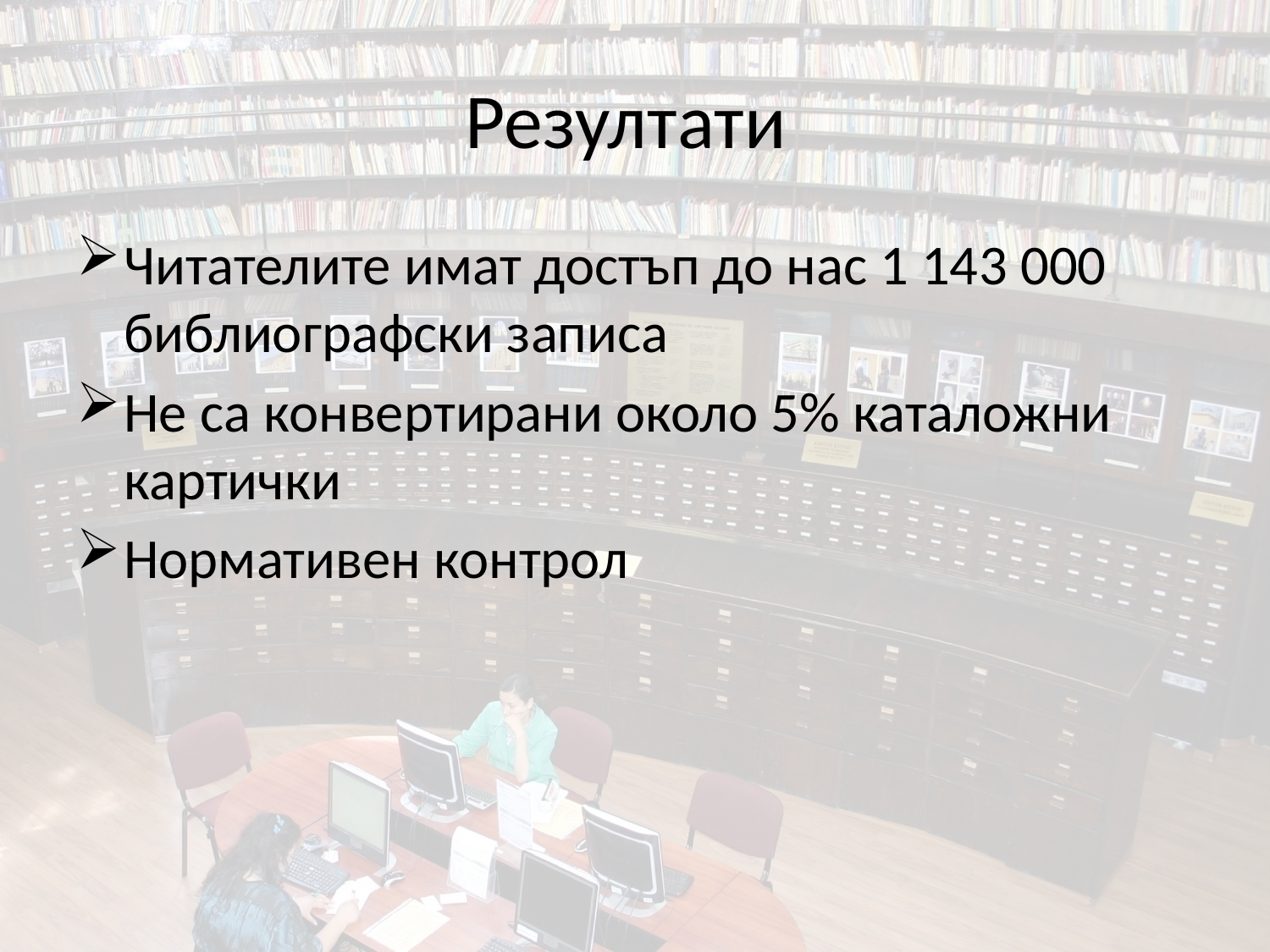

# Резултати
Читателите имат достъп до нас 1 143 000 библиографски записа
Не са конвертирани около 5% каталожни картички
Нормативен контрол